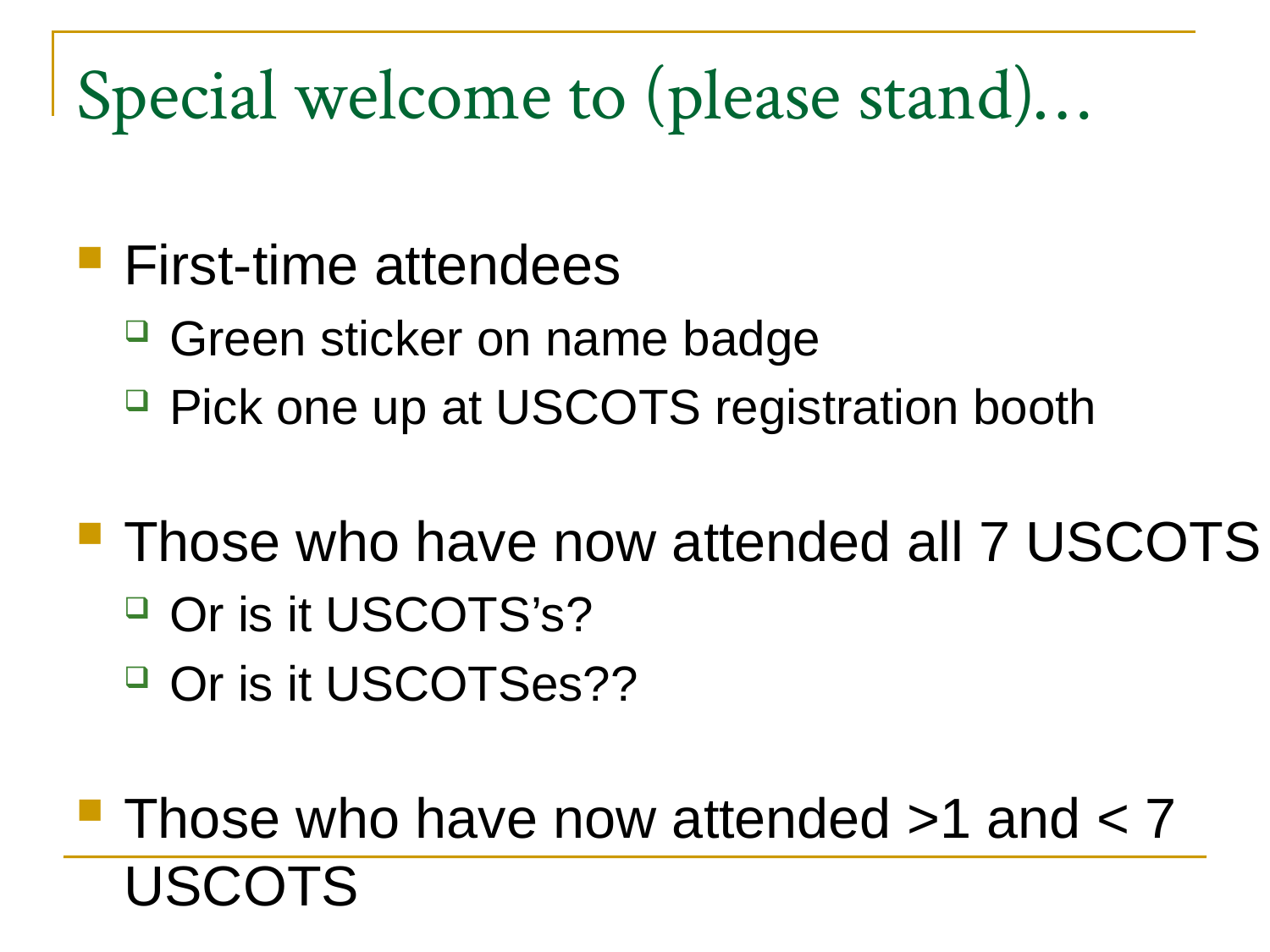

# Special welcome to (please stand)…
First-time attendees
Green sticker on name badge
Pick one up at USCOTS registration booth

Those who have now attended all 7 USCOTS
Or is it USCOTS’s?
Or is it USCOTSes??

Those who have now attended >1 and < 7 USCOTS